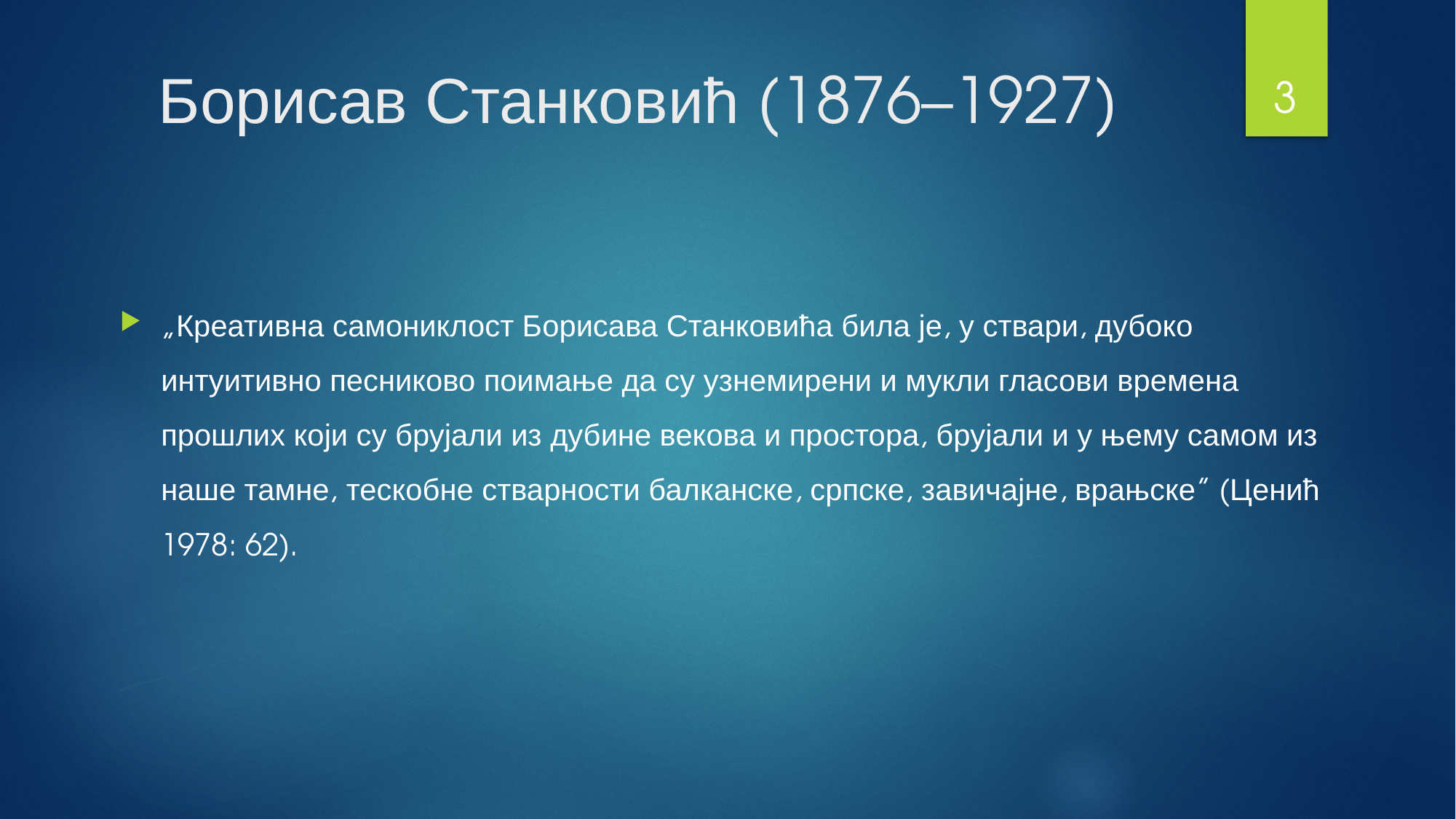

3
# Борисав Станковић (1876–1927)
„Креативна самониклост Борисава Станковића била је, у ствари, дубоко интуитивно песниково поимање да су узнемирени и мукли гласови времена прошлих који су брујали из дубине векова и простора, брујали и у њему самом из наше тамне, тескобне стварности балканске, српске, завичајне, врањске” (Ценић 1978: 62).